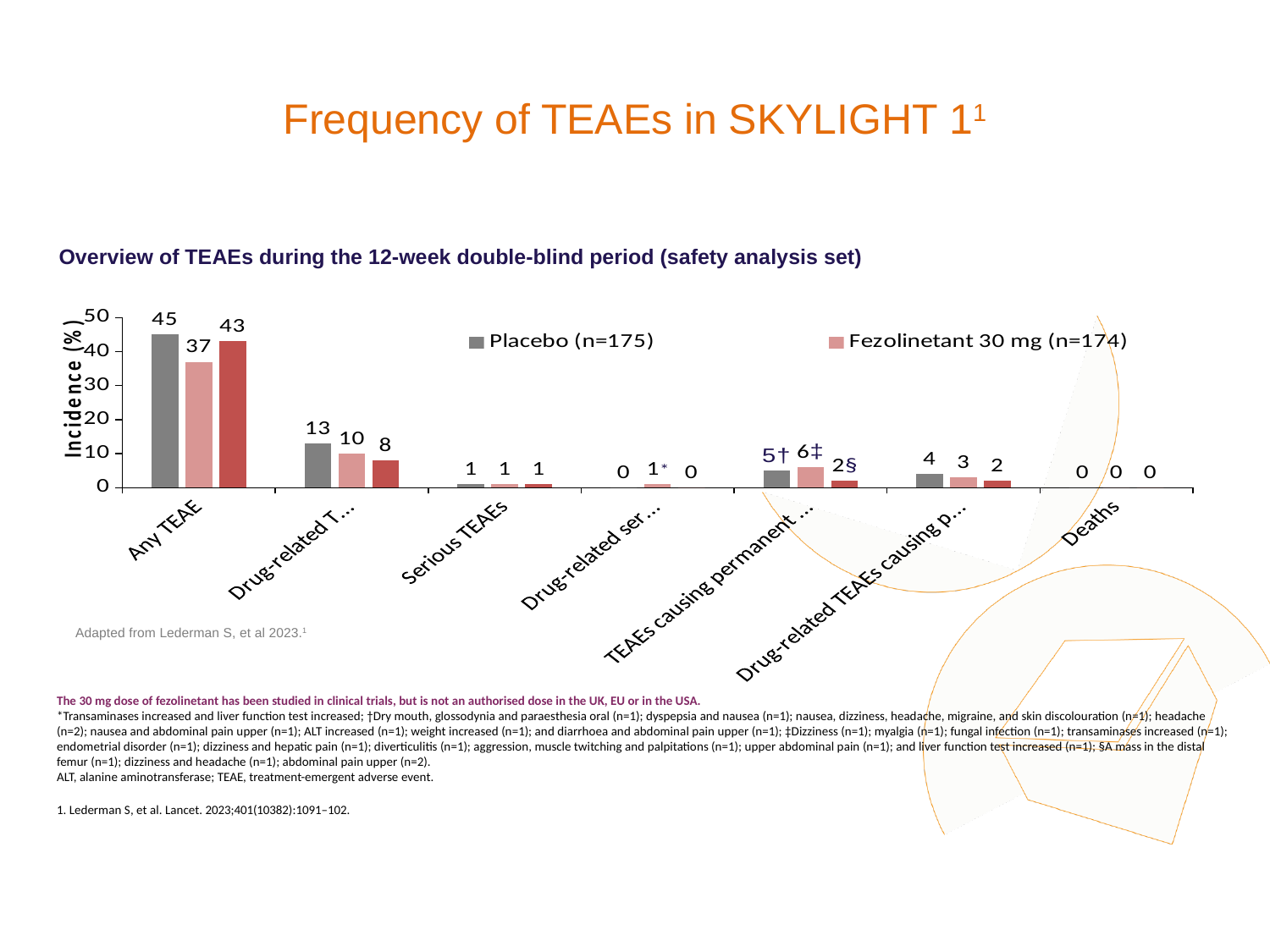

21
# Frequency of TEAEs in SKYLIGHT 11
Overview of TEAEs during the 12-week double-blind period (safety analysis set)

### Chart

| Category | Placebo | Fezolinetant | Fezolinetant |
|---|---|---|---|
| Any TEAE | 45.0 | 37.0 | 43.0 |
| Drug-related TEAEs | 13.0 | 10.0 | 8.0 |
| Serious TEAEs | 1.0 | 1.0 | 1.0 |
| Drug-related serious TEAEs | 0.0 | 1.0 | 0.0 |
| TEAEs causing permanent discontinuation of study drug | 5.0 | 6.0 | 2.0 |
| Drug-related TEAEs causing permanent discontinuation of study drug | 4.0 | 3.0 | 2.0 |
| Deaths | 0.0 | 0.0 | 0.0 |
Adapted from Lederman S, et al 2023.1
The 30 mg dose of fezolinetant has been studied in clinical trials, but is not an authorised dose in the UK, EU or in the USA.
*Transaminases increased and liver function test increased; †Dry mouth, glossodynia and paraesthesia oral (n=1); dyspepsia and nausea (n=1); nausea, dizziness, headache, migraine, and skin discolouration (n=1); headache (n=2); nausea and abdominal pain upper (n=1); ALT increased (n=1); weight increased (n=1); and diarrhoea and abdominal pain upper (n=1); ‡Dizziness (n=1); myalgia (n=1); fungal infection (n=1); transaminases increased (n=1); endometrial disorder (n=1); dizziness and hepatic pain (n=1); diverticulitis (n=1); aggression, muscle twitching and palpitations (n=1); upper abdominal pain (n=1); and liver function test increased (n=1); §A mass in the distal femur (n=1); dizziness and headache (n=1); abdominal pain upper (n=2).
ALT, alanine aminotransferase; TEAE, treatment-emergent adverse event.
1. Lederman S, et al. Lancet. 2023;401(10382):1091–102.